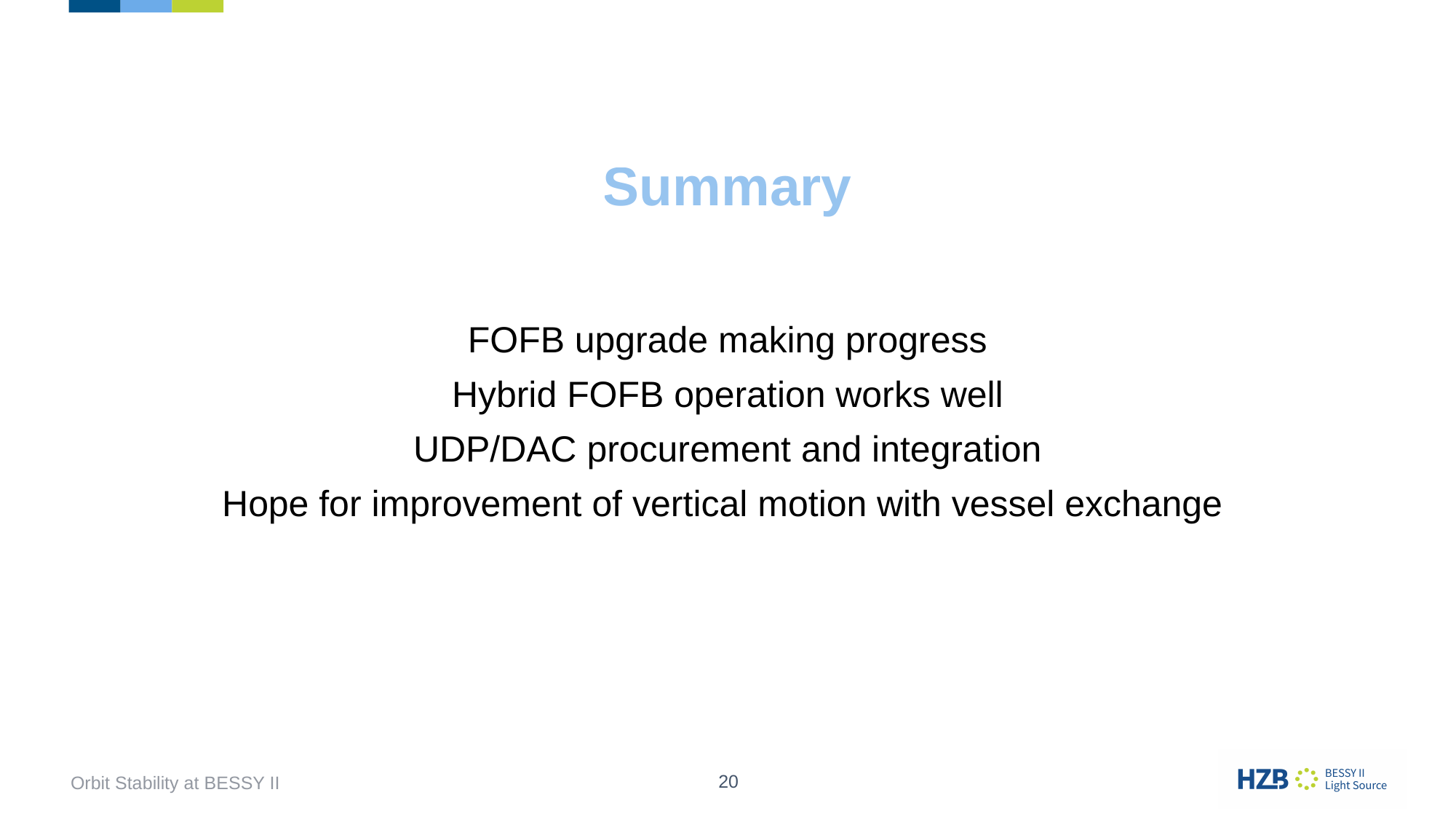

# Summary
FOFB upgrade making progress
Hybrid FOFB operation works well
UDP/DAC procurement and integration
Hope for improvement of vertical motion with vessel exchange
Orbit Stability at BESSY II